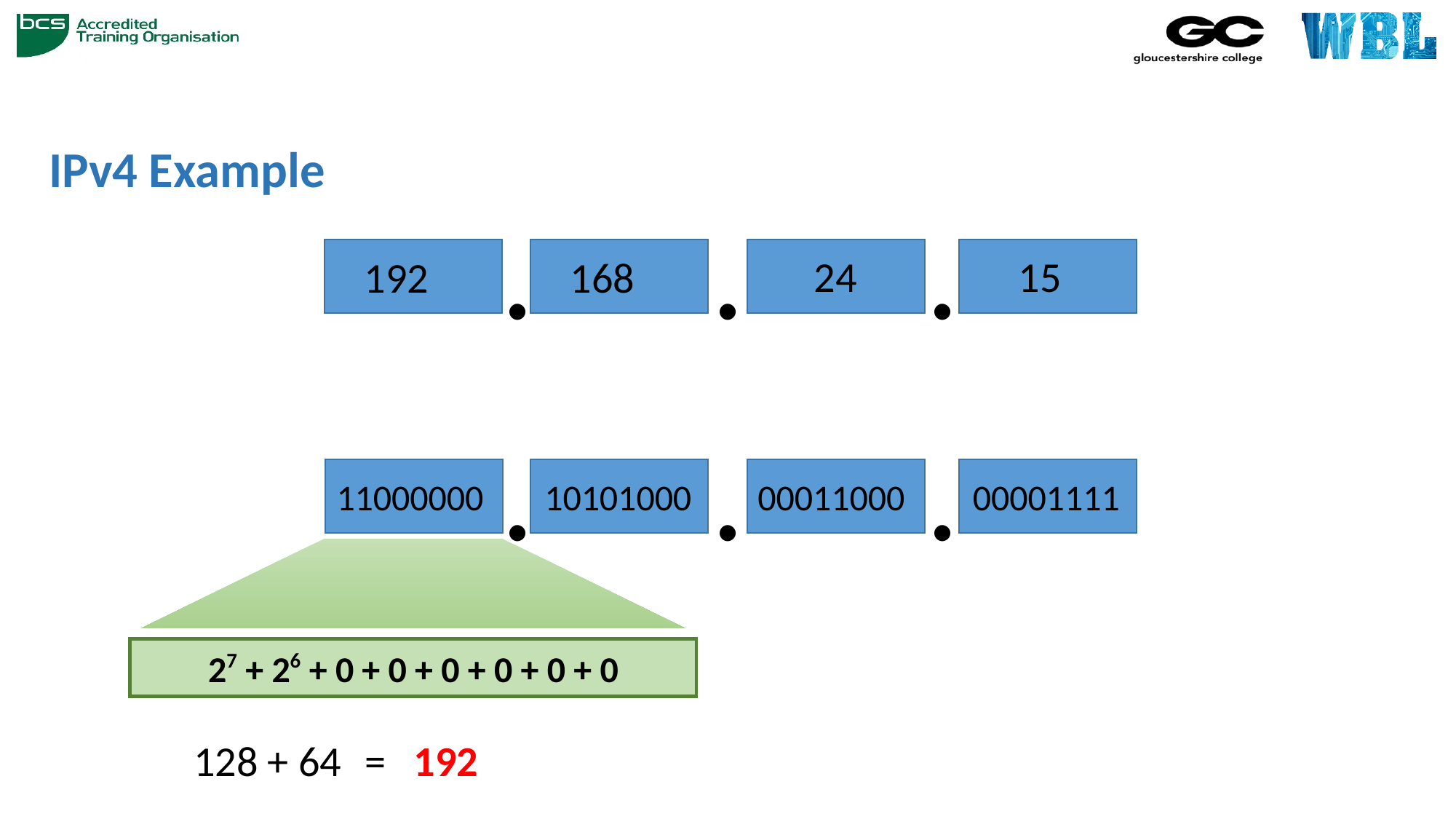

# IPv4 Example
.
.
.

192

168

24

15
.
.
.

11000000
10101000
00011000
00001111

27 + 26 + 0 + 0 + 0 + 0 + 0 + 0
128 + 64
=
192